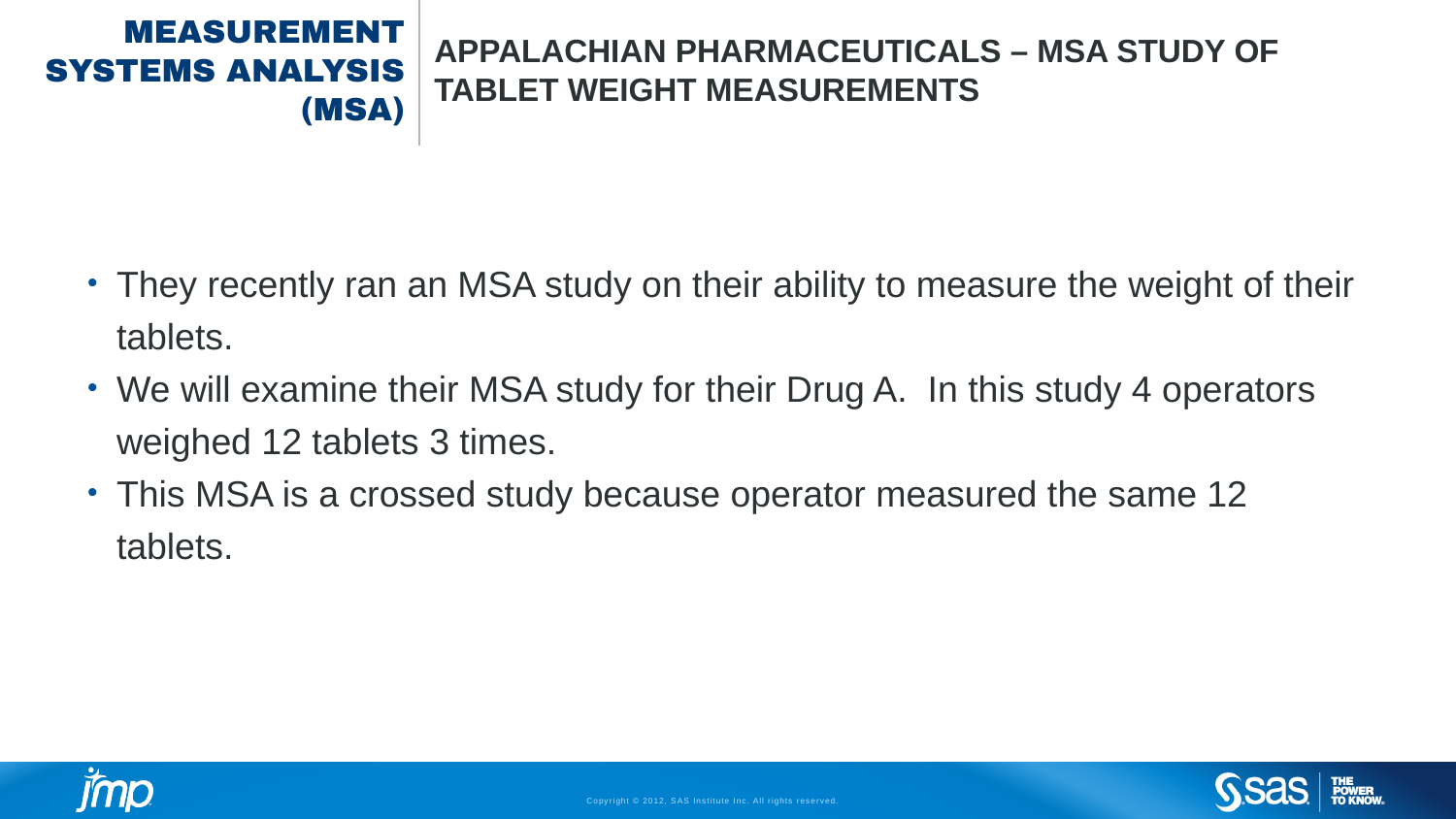

# MEASUREMENT SYSTEMS ANALYSIS (msa)
APPALACHIAN PHARMACEUTICALS – MSA STUDY OF TABLET WEIGHT MEASUREMENTS
They recently ran an MSA study on their ability to measure the weight of their tablets.
We will examine their MSA study for their Drug A.  In this study 4 operators weighed 12 tablets 3 times.
This MSA is a crossed study because operator measured the same 12 tablets.